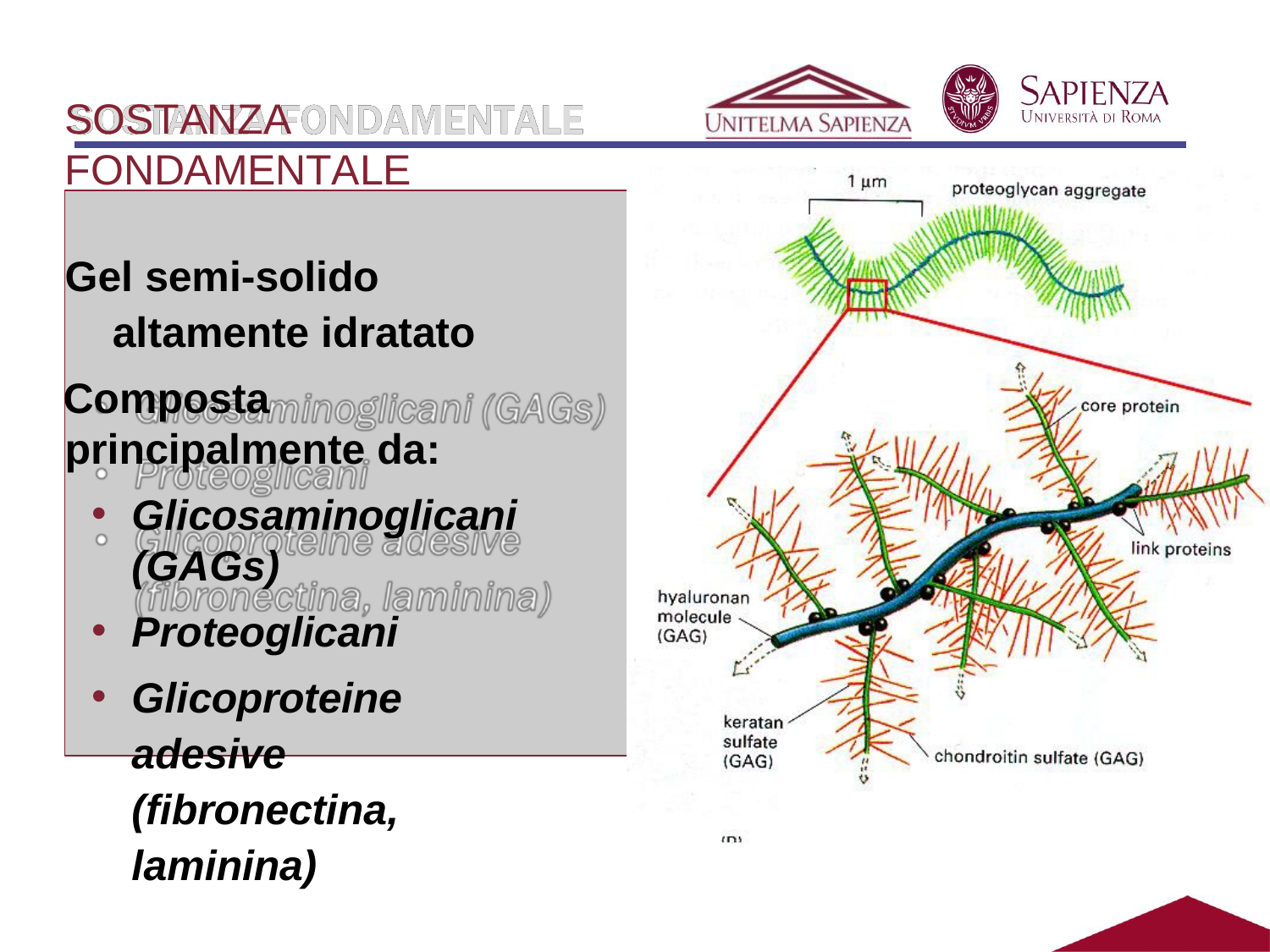

SOSTANZA FONDAMENTALE

Gel semi-solido altamente idratato
Composta principalmente da:
Glicosaminoglicani (GAGs)
Proteoglicani
Glicoproteine adesive (fibronectina, laminina)